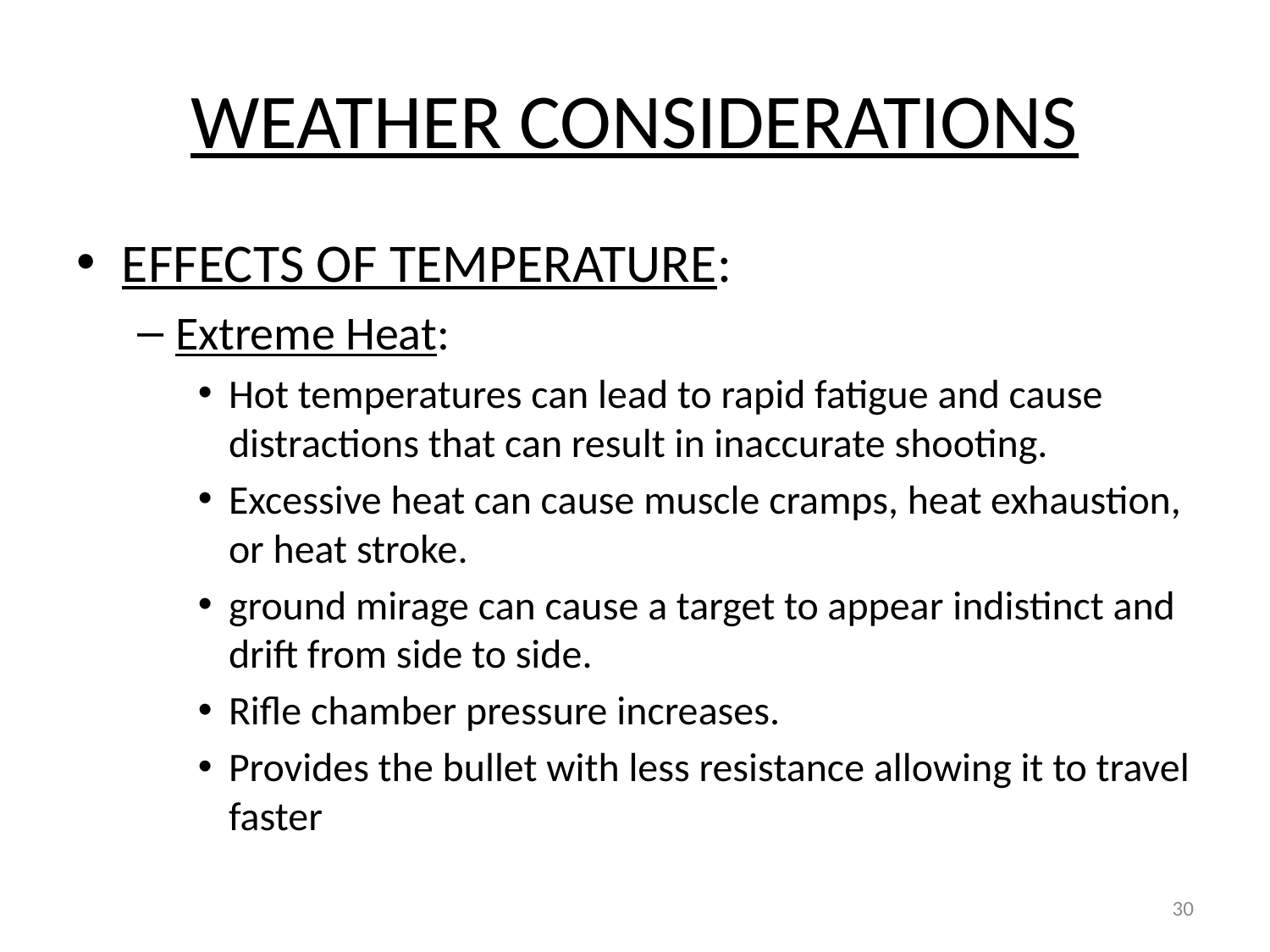

# WEATHER CONSIDERATIONS
EFFECTS OF TEMPERATURE:
Extreme Heat:
Hot temperatures can lead to rapid fatigue and cause distractions that can result in inaccurate shooting.
Excessive heat can cause muscle cramps, heat exhaustion, or heat stroke.
ground mirage can cause a target to appear indistinct and drift from side to side.
Rifle chamber pressure increases.
Provides the bullet with less resistance allowing it to travel faster
30